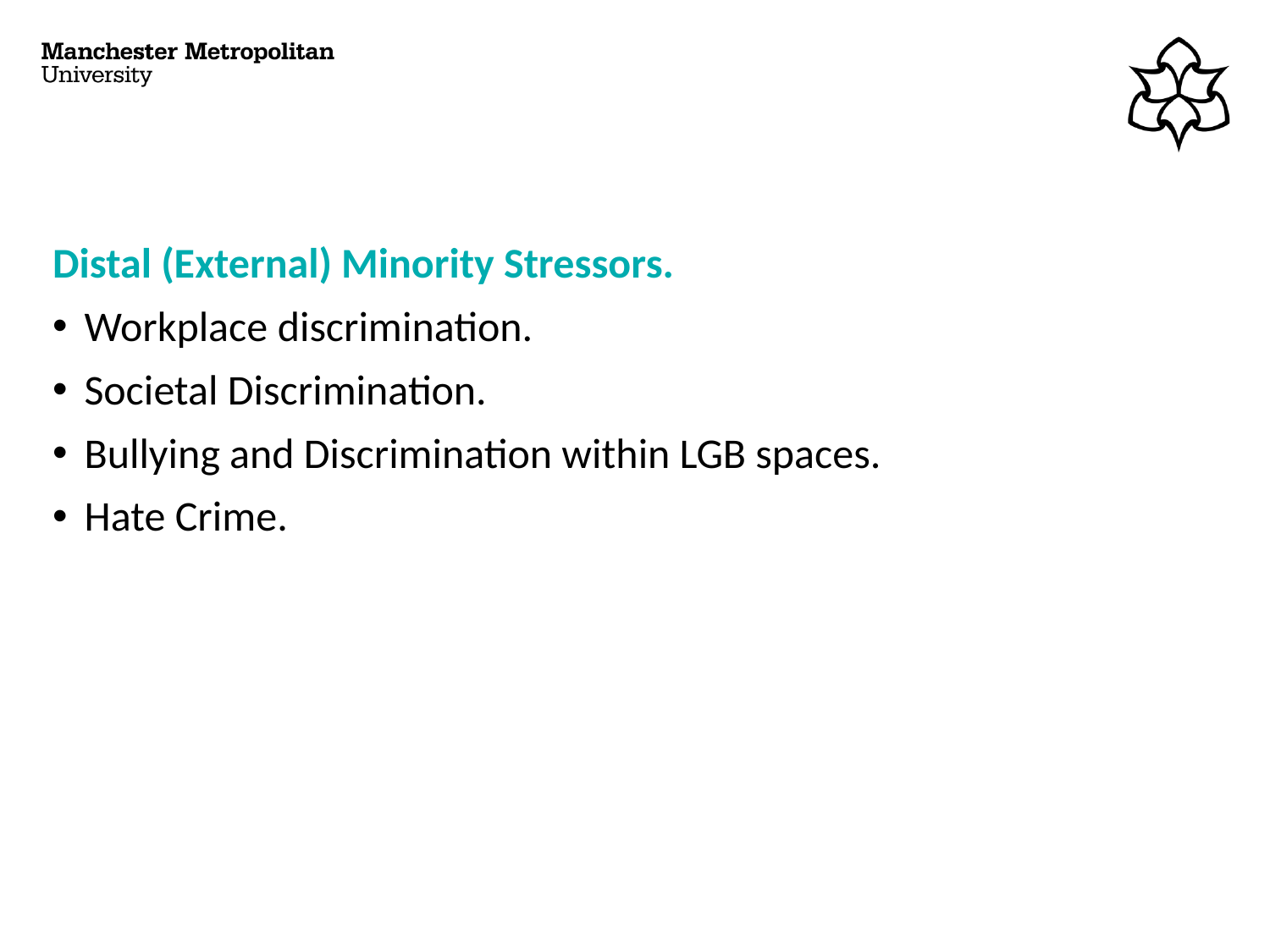

# Distal (External) Minority Stressors.
Workplace discrimination.
Societal Discrimination.
Bullying and Discrimination within LGB spaces.
Hate Crime.